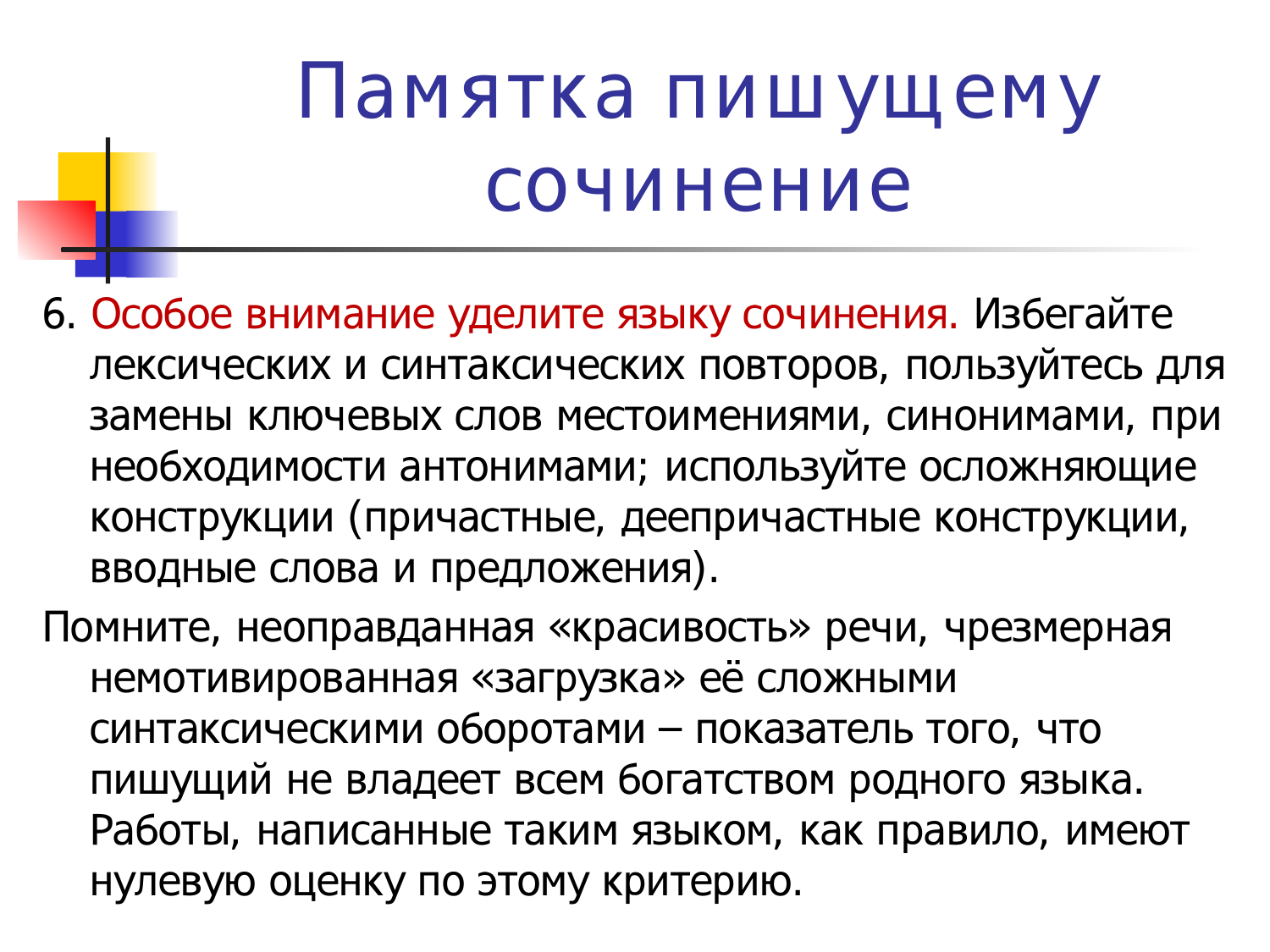

# Памятка пишущему сочинение
6. Особое внимание уделите языку сочинения. Избегайте лексических и синтаксических повторов, пользуйтесь для замены ключевых слов местоимениями, синонимами, при необходимости антонимами; используйте осложняющие конструкции (причастные, деепричастные конструкции, вводные слова и предложения).
Помните, неоправданная «красивость» речи, чрезмерная немотивированная «загрузка» её сложными синтаксическими оборотами – показатель того, что пишущий не владеет всем богатством родного языка. Работы, написанные таким языком, как правило, имеют нулевую оценку по этому критерию.